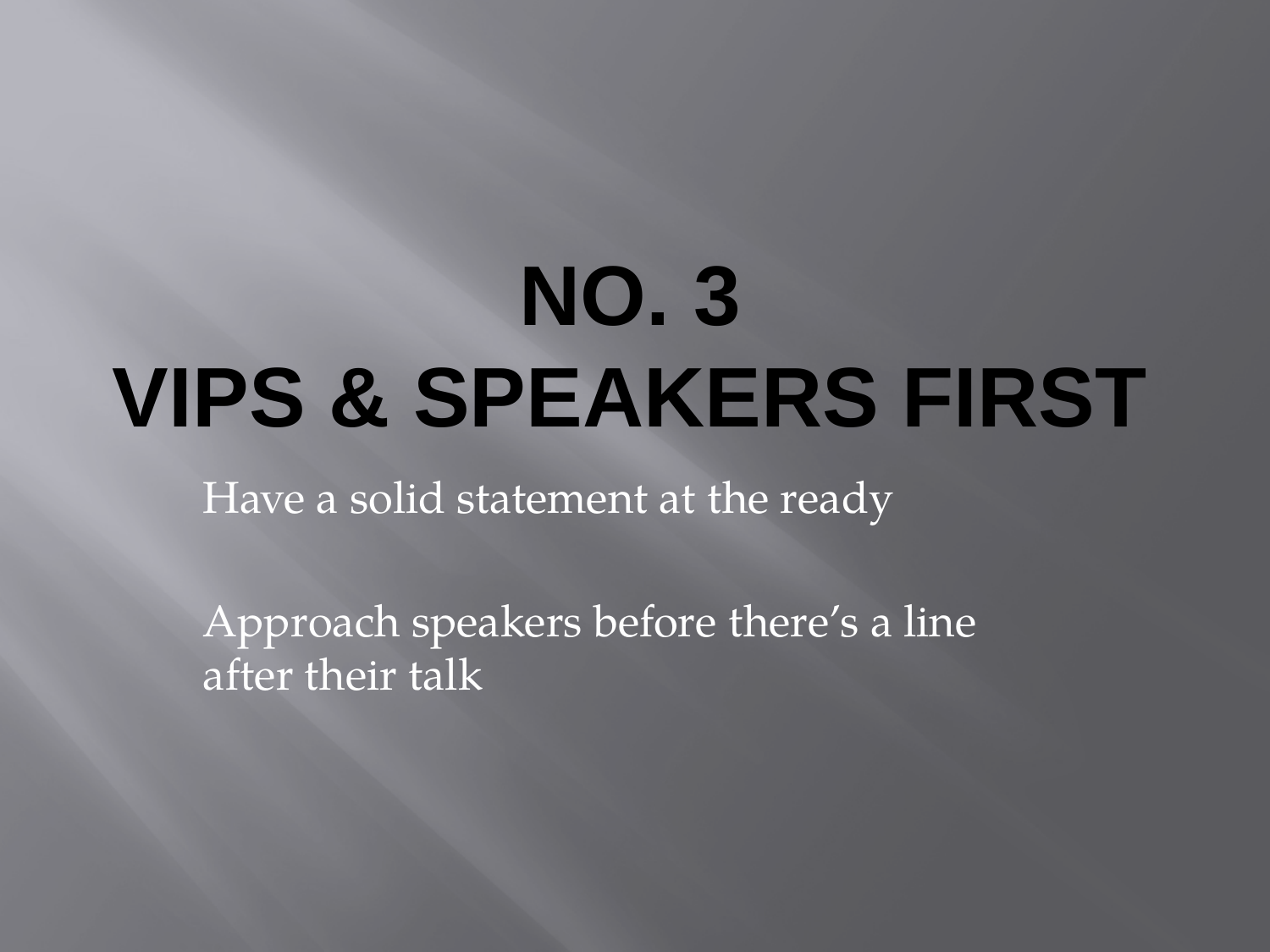

# No. 3 vips & speakers first
Have a solid statement at the ready

Approach speakers before there’s a line after their talk